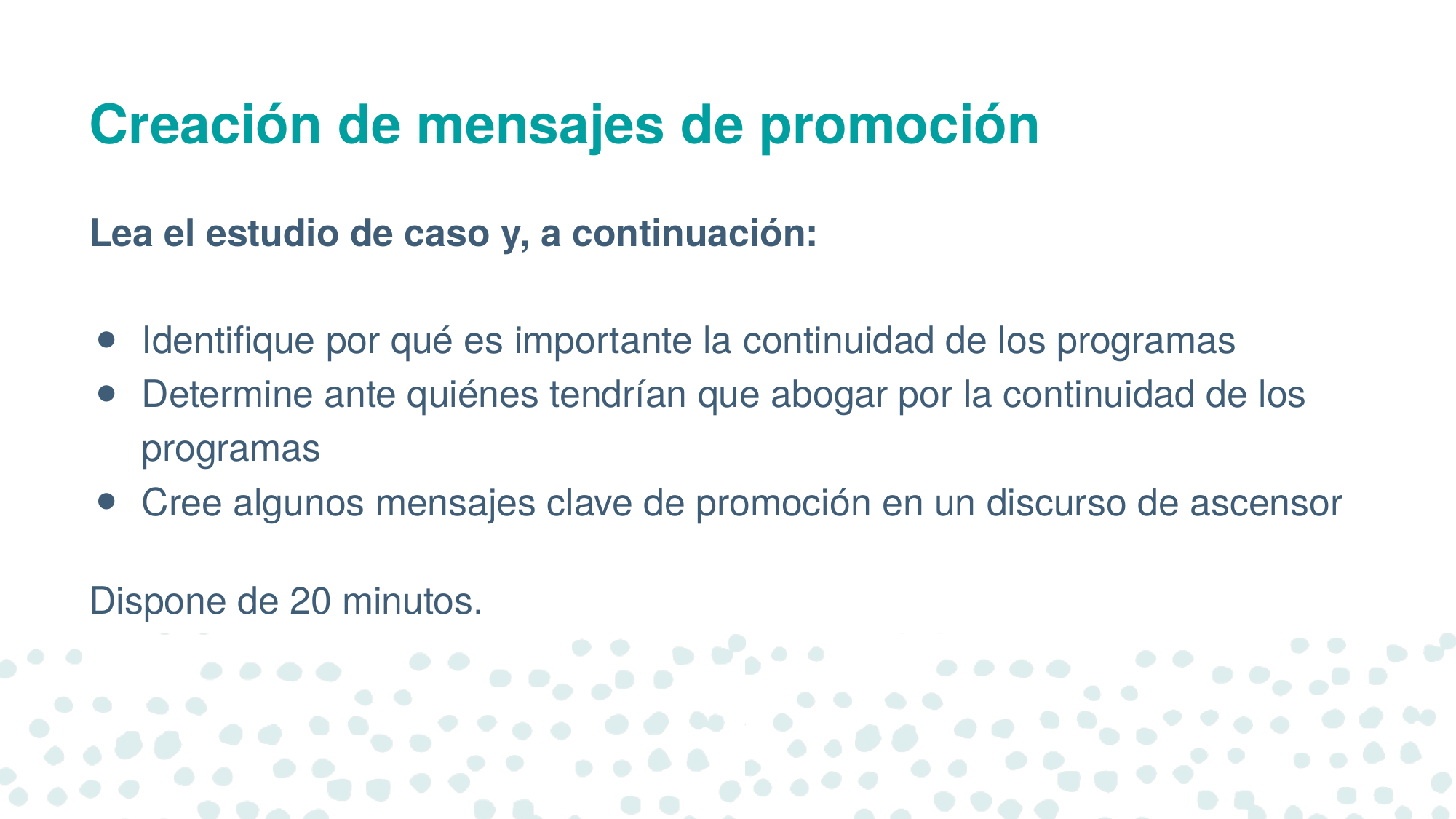

# Creación de mensajes de promoción
Lea el estudio de caso y, a continuación:

Identifique por qué es importante la continuidad de los programas
Determine ante quiénes tendrían que abogar por la continuidad de los programas
Cree algunos mensajes clave de promoción en un discurso de ascensor

Dispone de 20 minutos.